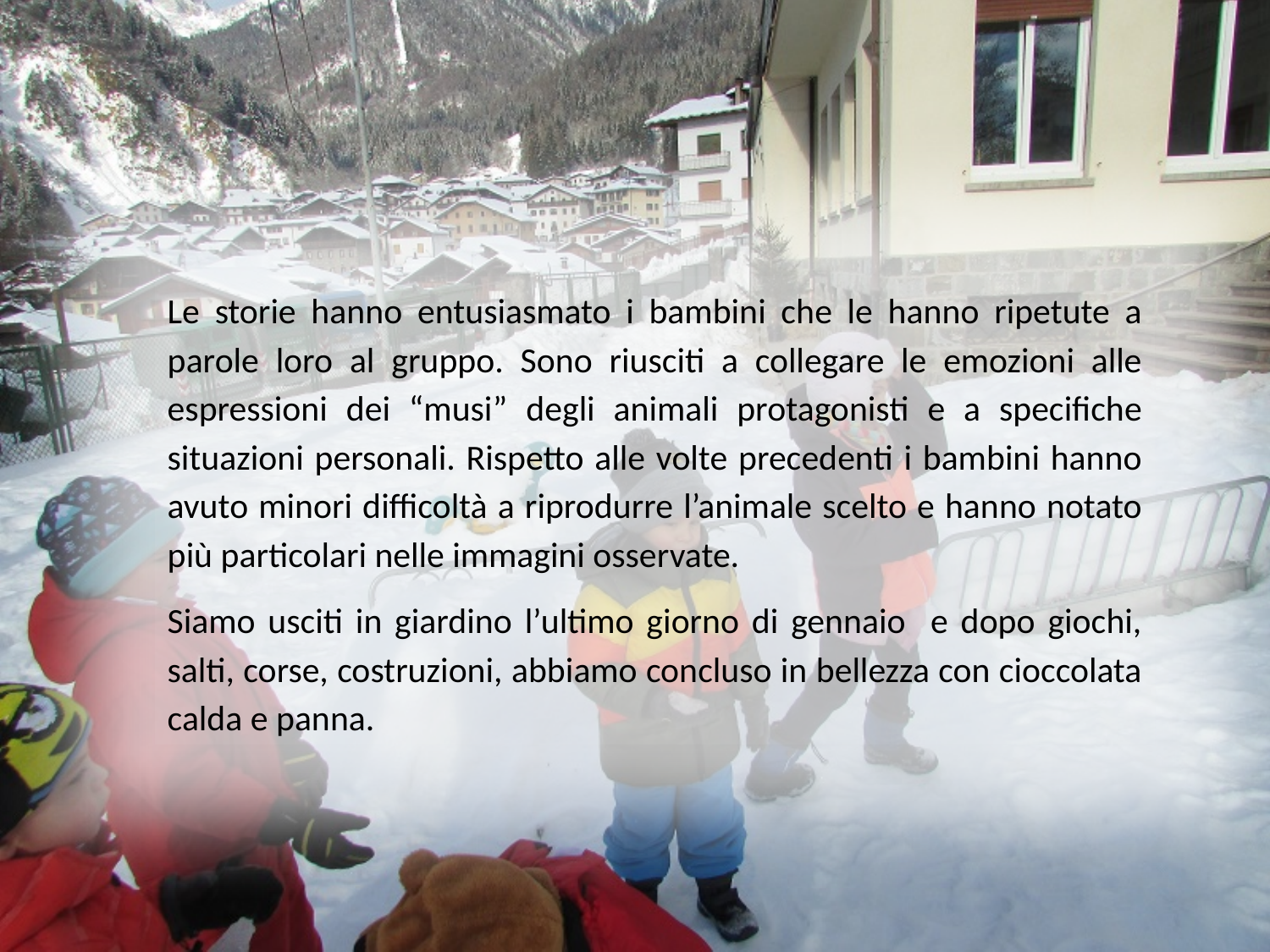

Le storie hanno entusiasmato i bambini che le hanno ripetute a parole loro al gruppo. Sono riusciti a collegare le emozioni alle espressioni dei “musi” degli animali protagonisti e a specifiche situazioni personali. Rispetto alle volte precedenti i bambini hanno avuto minori difficoltà a riprodurre l’animale scelto e hanno notato più particolari nelle immagini osservate.
Siamo usciti in giardino l’ultimo giorno di gennaio  e dopo giochi, salti, corse, costruzioni, abbiamo concluso in bellezza con cioccolata calda e panna.